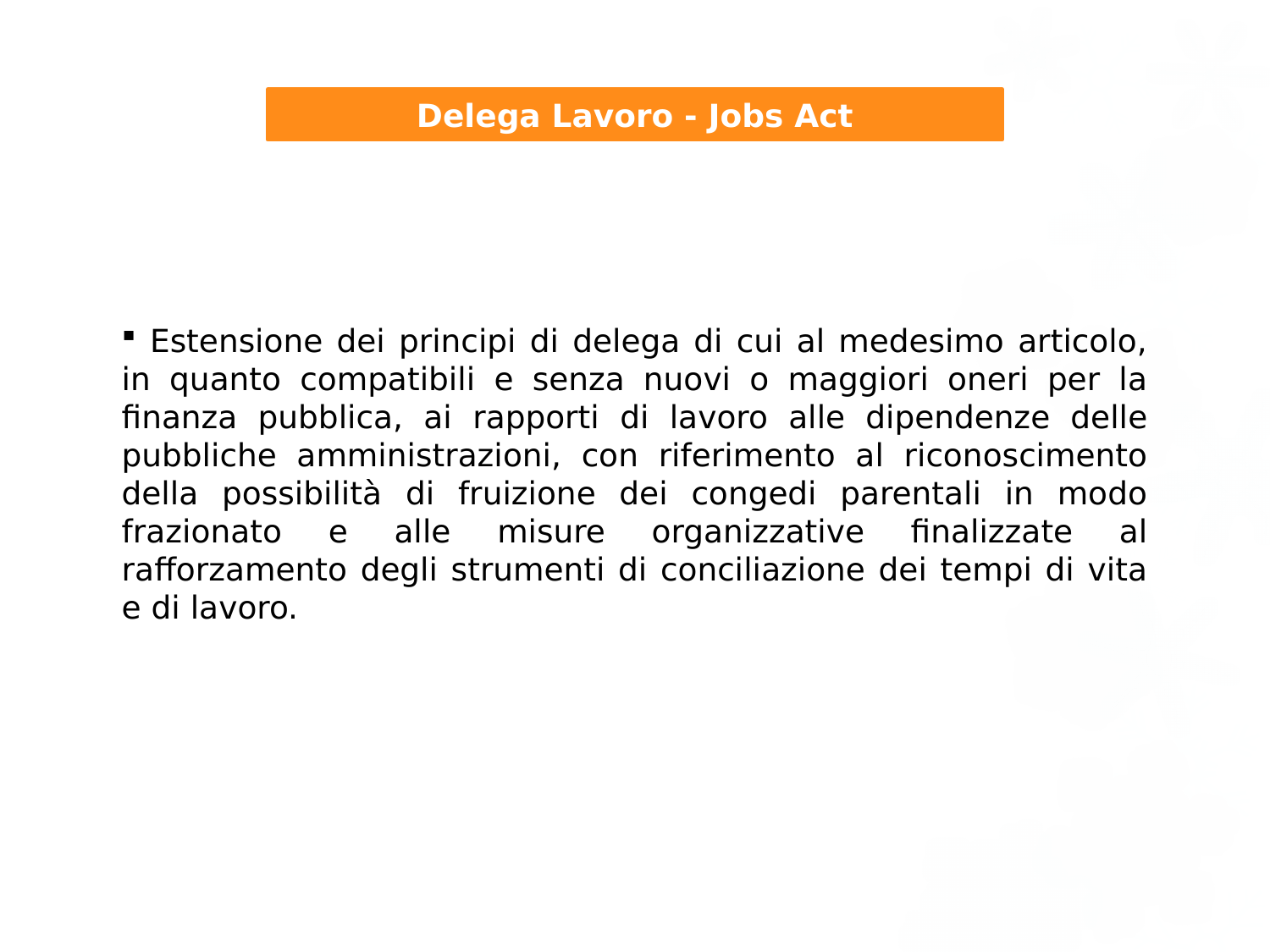

Delega Lavoro - Jobs Act

 Estensione dei principi di delega di cui al medesimo articolo, in quanto compatibili e senza nuovi o maggiori oneri per la finanza pubblica, ai rapporti di lavoro alle dipendenze delle pubbliche amministrazioni, con riferimento al riconoscimento della possibilità di fruizione dei congedi parentali in modo frazionato e alle misure organizzative finalizzate al rafforzamento degli strumenti di conciliazione dei tempi di vita e di lavoro.